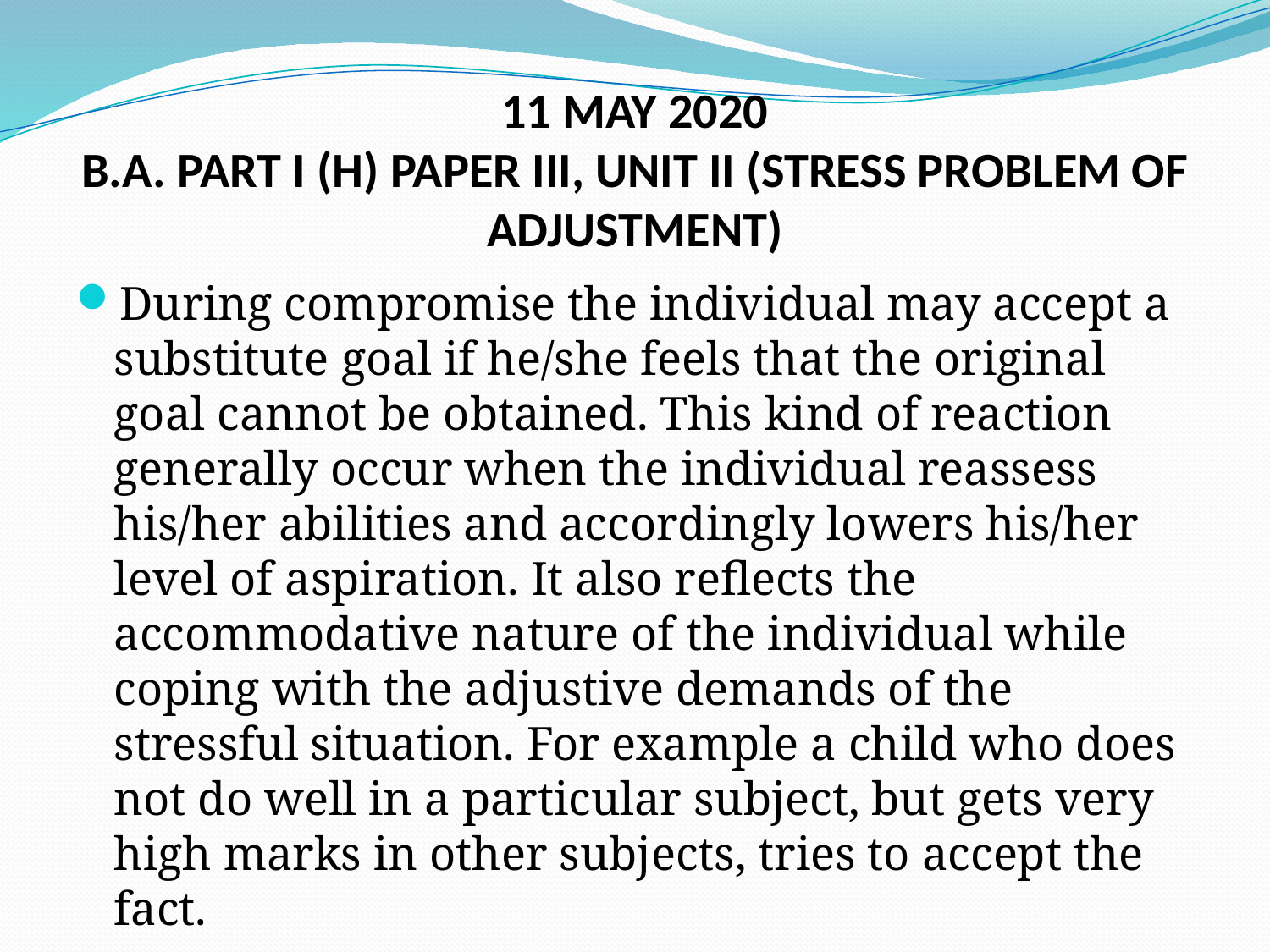

# 11 MAY 2020 B.A. PART I (H) PAPER III, UNIT II (STRESS PROBLEM OF ADJUSTMENT)
During compromise the individual may accept a substitute goal if he/she feels that the original goal cannot be obtained. This kind of reaction generally occur when the individual reassess his/her abilities and accordingly lowers his/her level of aspiration. It also reflects the accommodative nature of the individual while coping with the adjustive demands of the stressful situation. For example a child who does not do well in a particular subject, but gets very high marks in other subjects, tries to accept the fact.